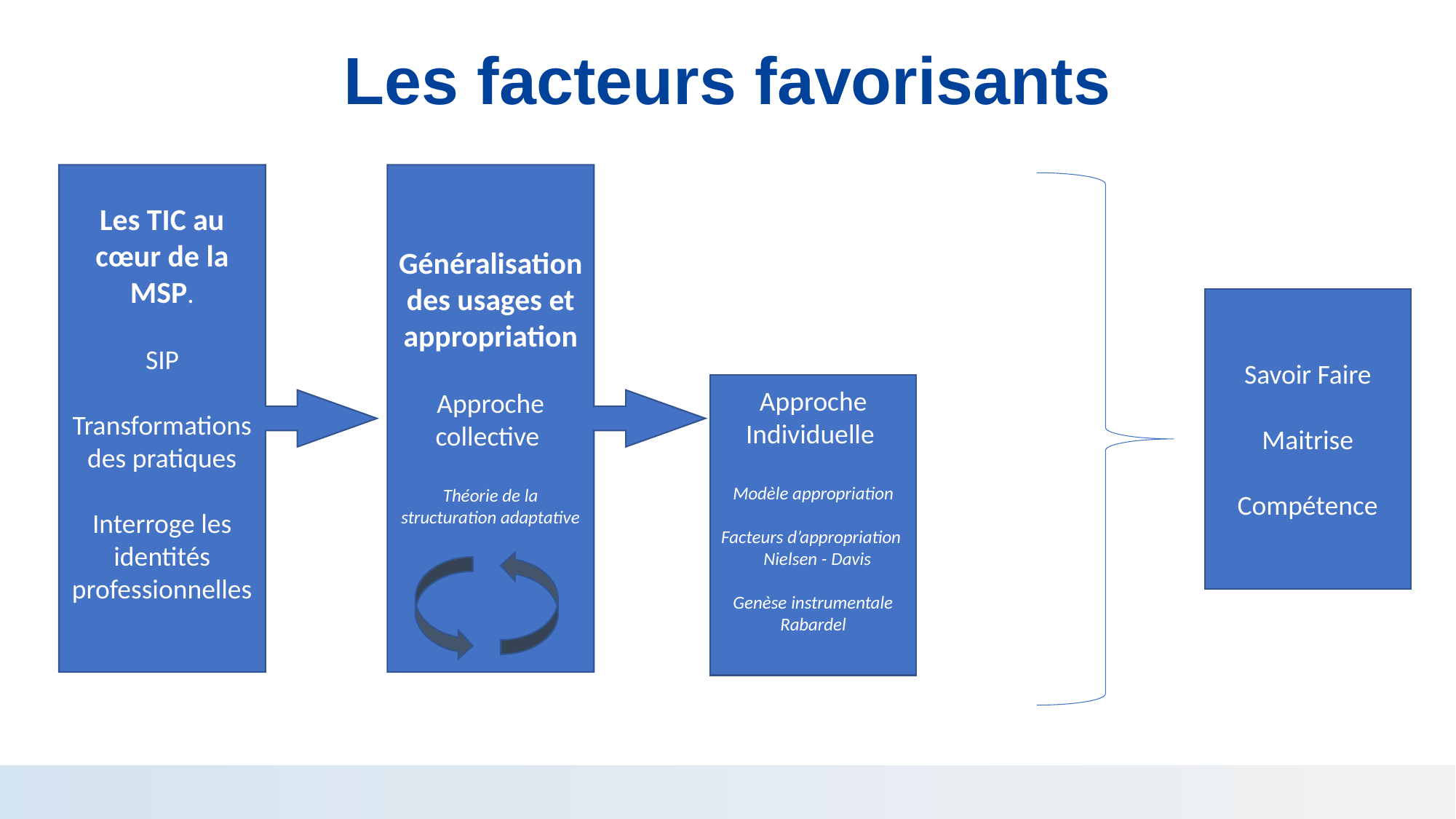

# Les facteurs favorisants
Les TIC au cœur de la MSP.

SIP

Transformations des pratiques

Interroge les identités professionnelles

Généralisation des usages et appropriation

Approche collective

Théorie de la structuration adaptative

Savoir Faire

Maitrise

Compétence
Approche Individuelle

Modèle appropriation

Facteurs d’appropriation    Nielsen - Davis

Genèse instrumentale
Rabardel